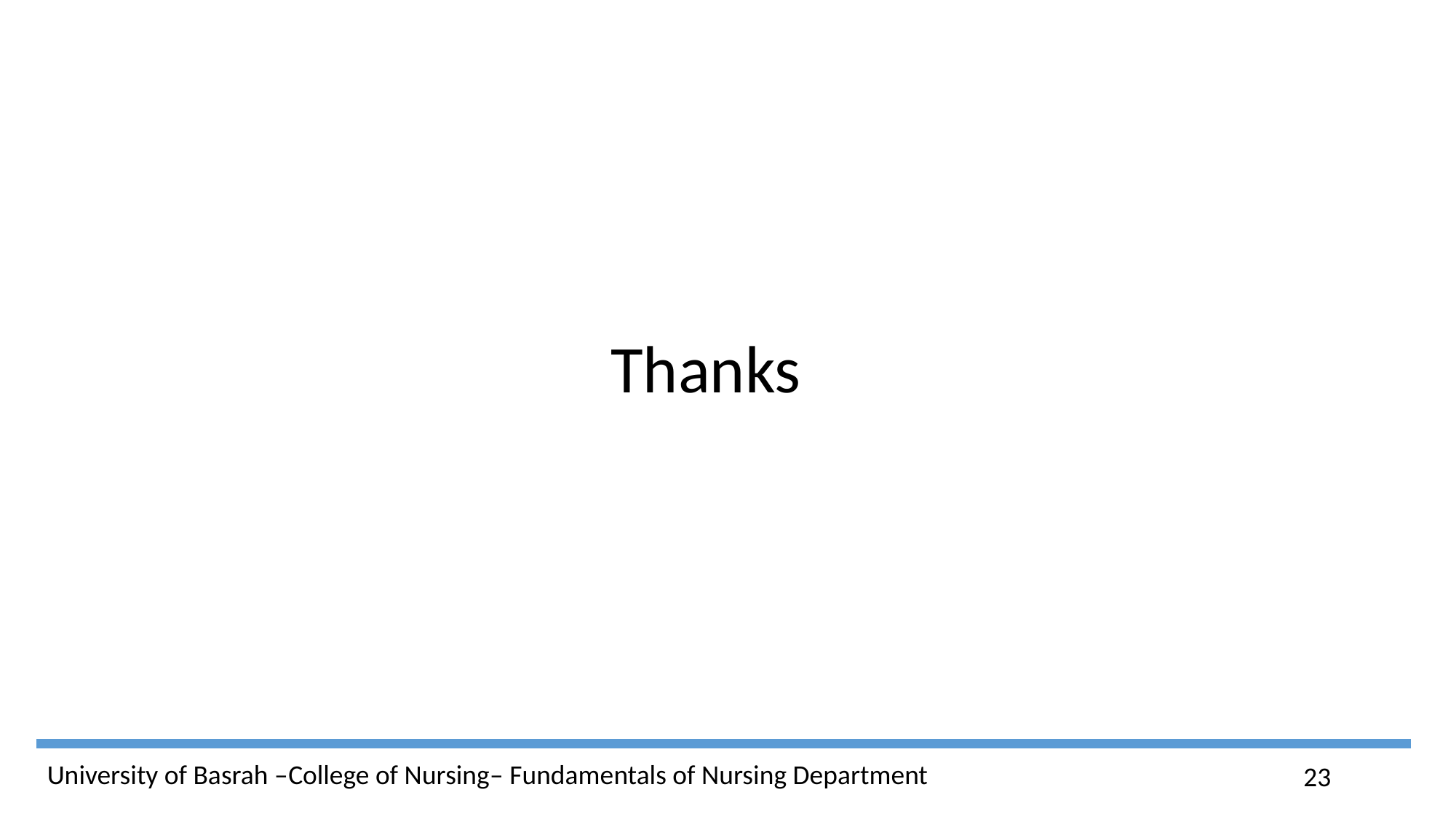

Thanks
23
University of Basrah –College of Nursing– Fundamentals of Nursing Department